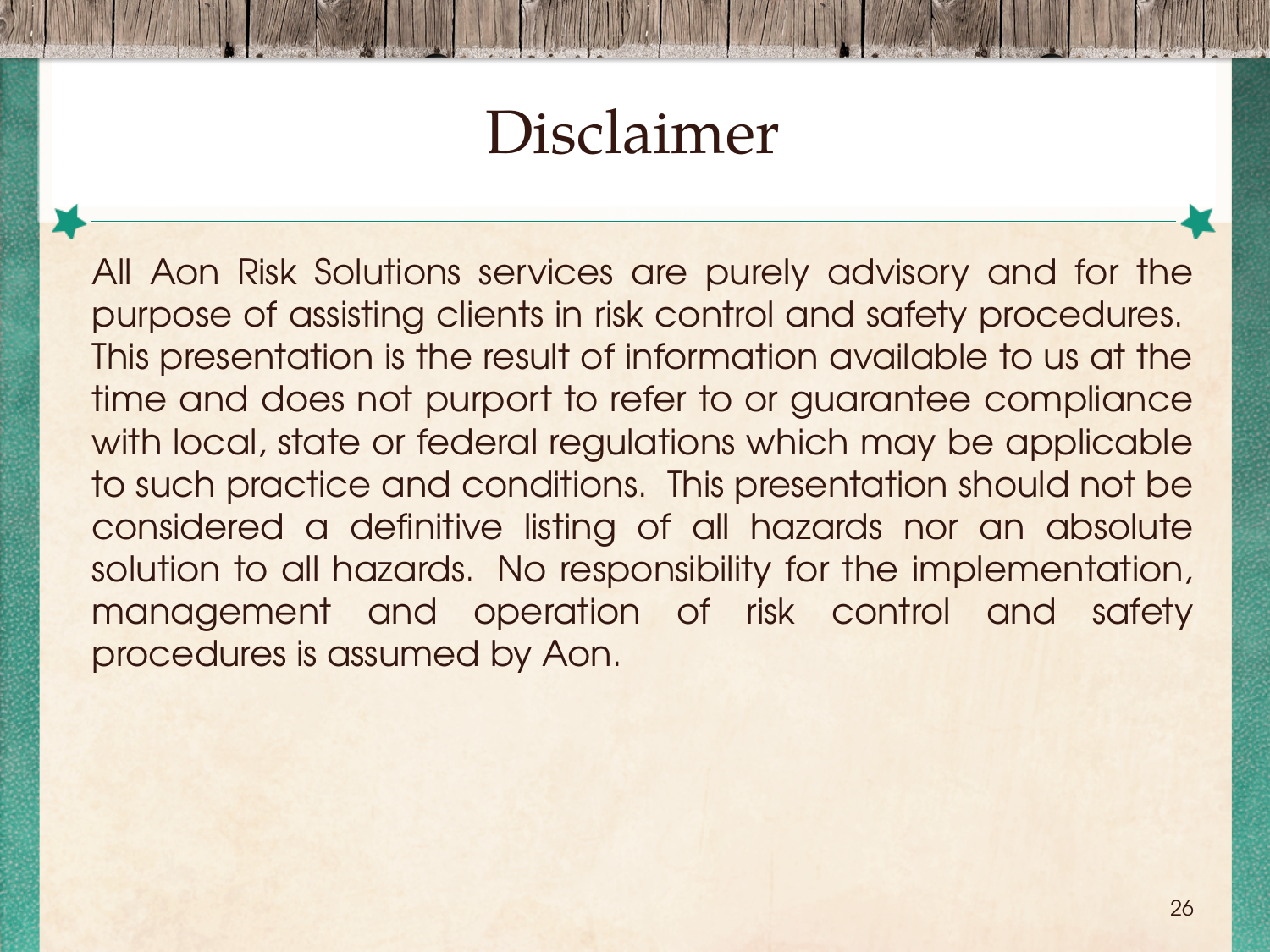

# Disclaimer
All Aon Risk Solutions services are purely advisory and for the purpose of assisting clients in risk control and safety procedures.  This presentation is the result of information available to us at the time and does not purport to refer to or guarantee compliance with local, state or federal regulations which may be applicable to such practice and conditions.  This presentation should not be considered a definitive listing of all hazards nor an absolute solution to all hazards.  No responsibility for the implementation, management and operation of risk control and safety procedures is assumed by Aon.
26